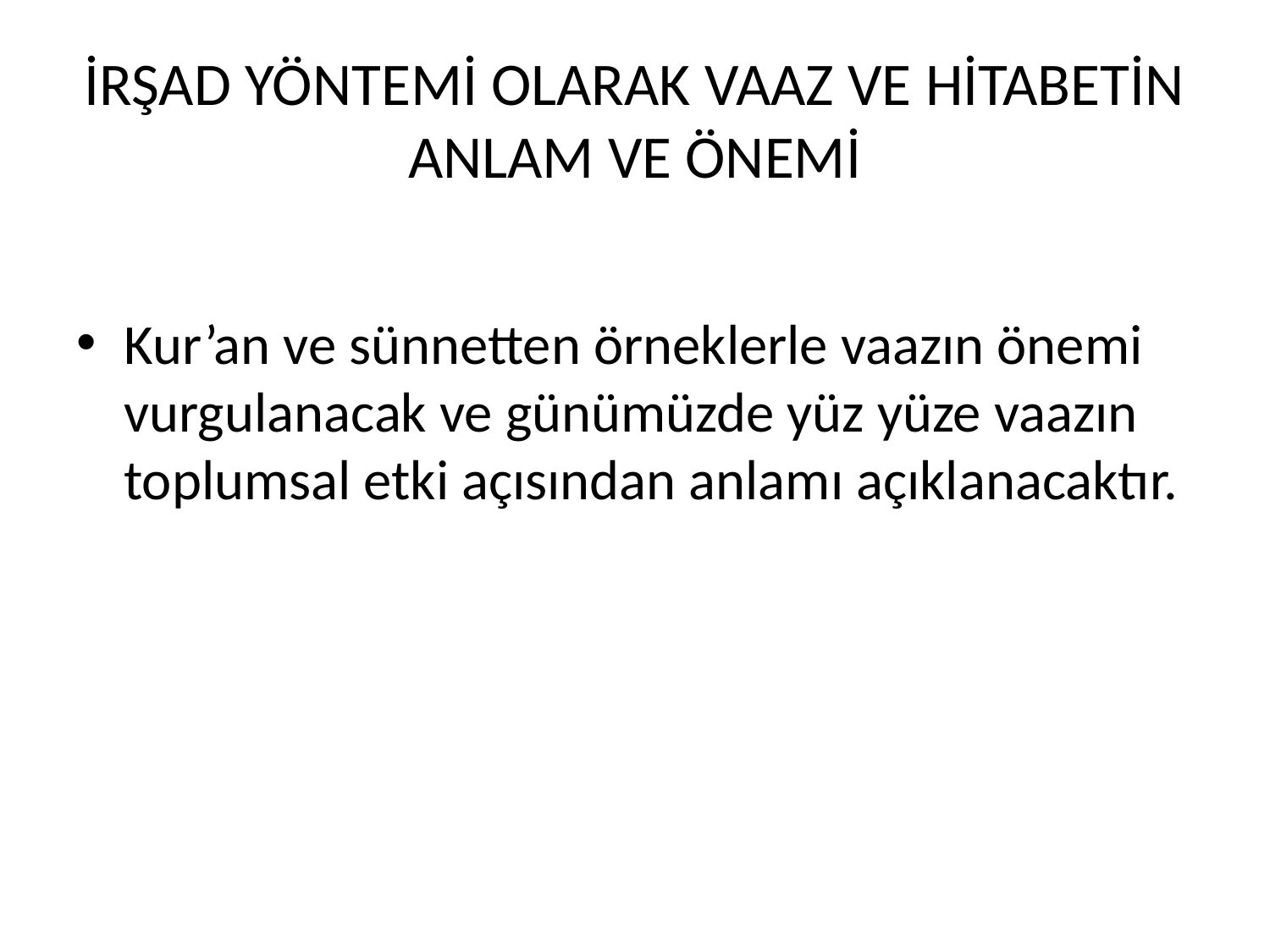

# İRŞAD YÖNTEMİ OLARAK VAAZ VE HİTABETİN ANLAM VE ÖNEMİ

Kur’an ve sünnetten örneklerle vaazın önemi vurgulanacak ve günümüzde yüz yüze vaazın toplumsal etki açısından anlamı açıklanacaktır.